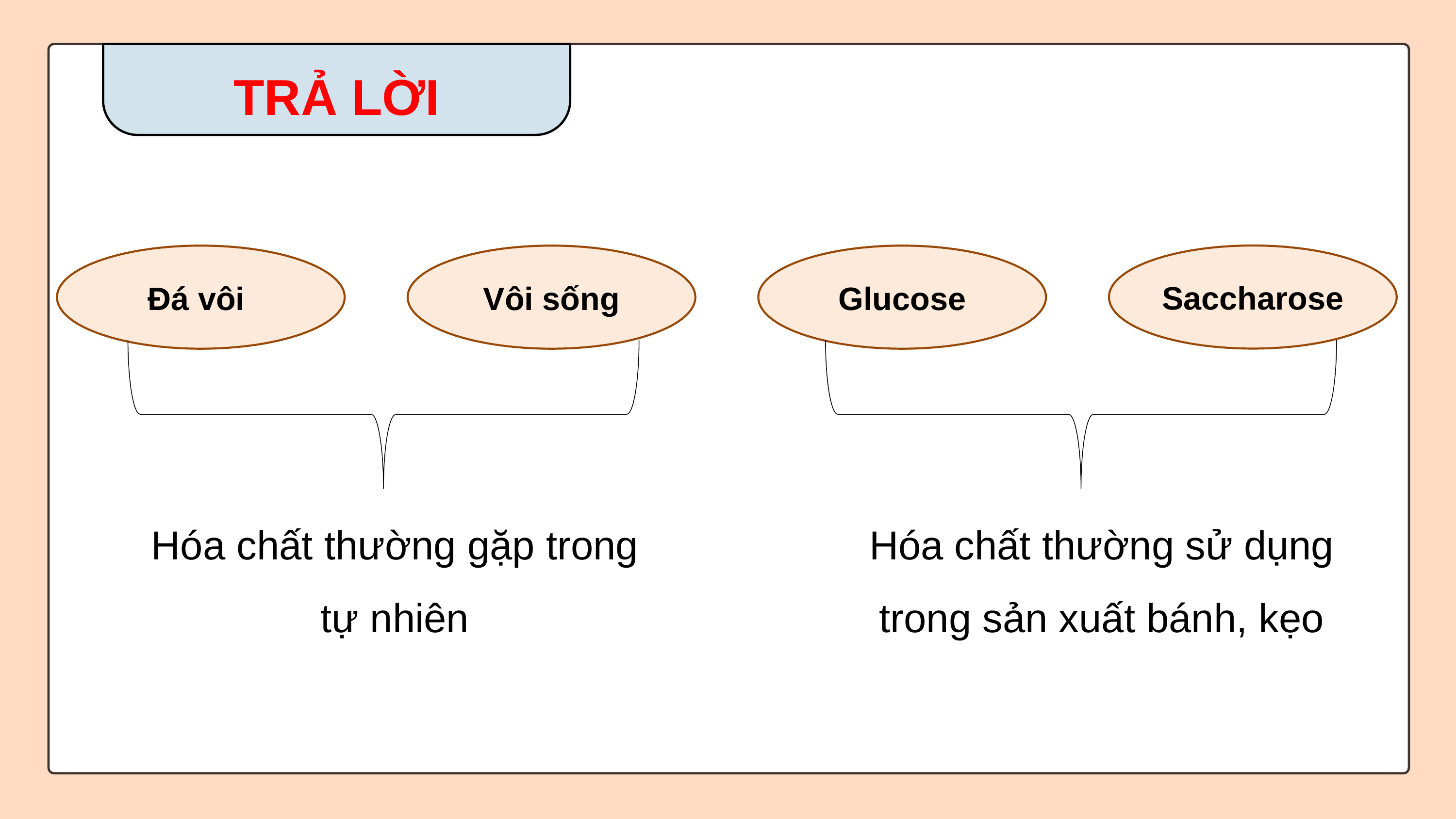

TRẢ LỜI

Saccharose
Đá vôi
Vôi sống
Glucose
Hóa chất thường sử dụng trong sản xuất bánh, kẹo
Hóa chất thường gặp trong tự nhiên